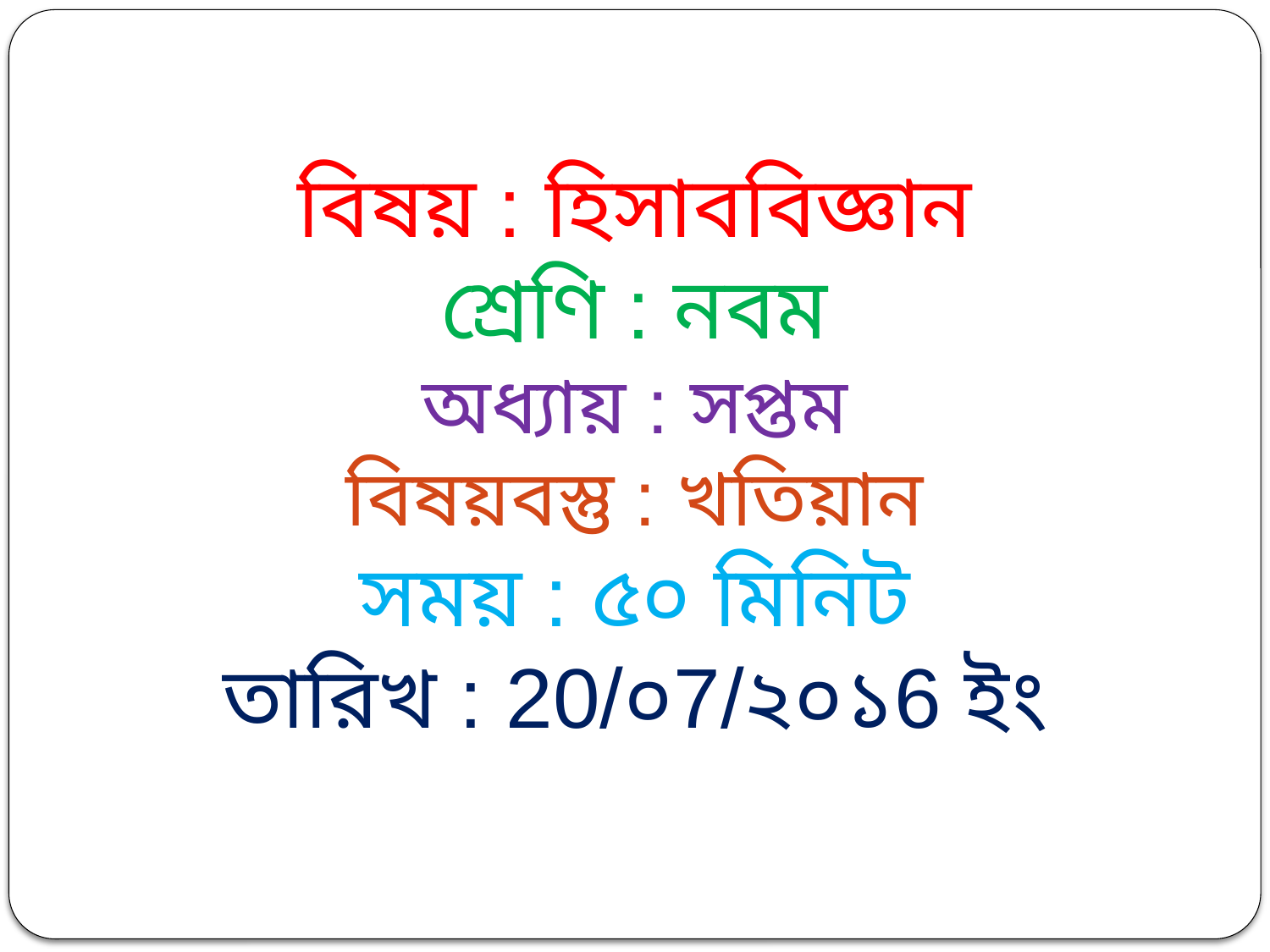

বিষয় : হিসাববিজ্ঞান
শ্রেণি : নবম
অধ্যায় : সপ্তম
বিষয়বস্তু : খতিয়ান
সময় : ৫০ মিনিট
তারিখ : 20/০7/২০১6 ইং